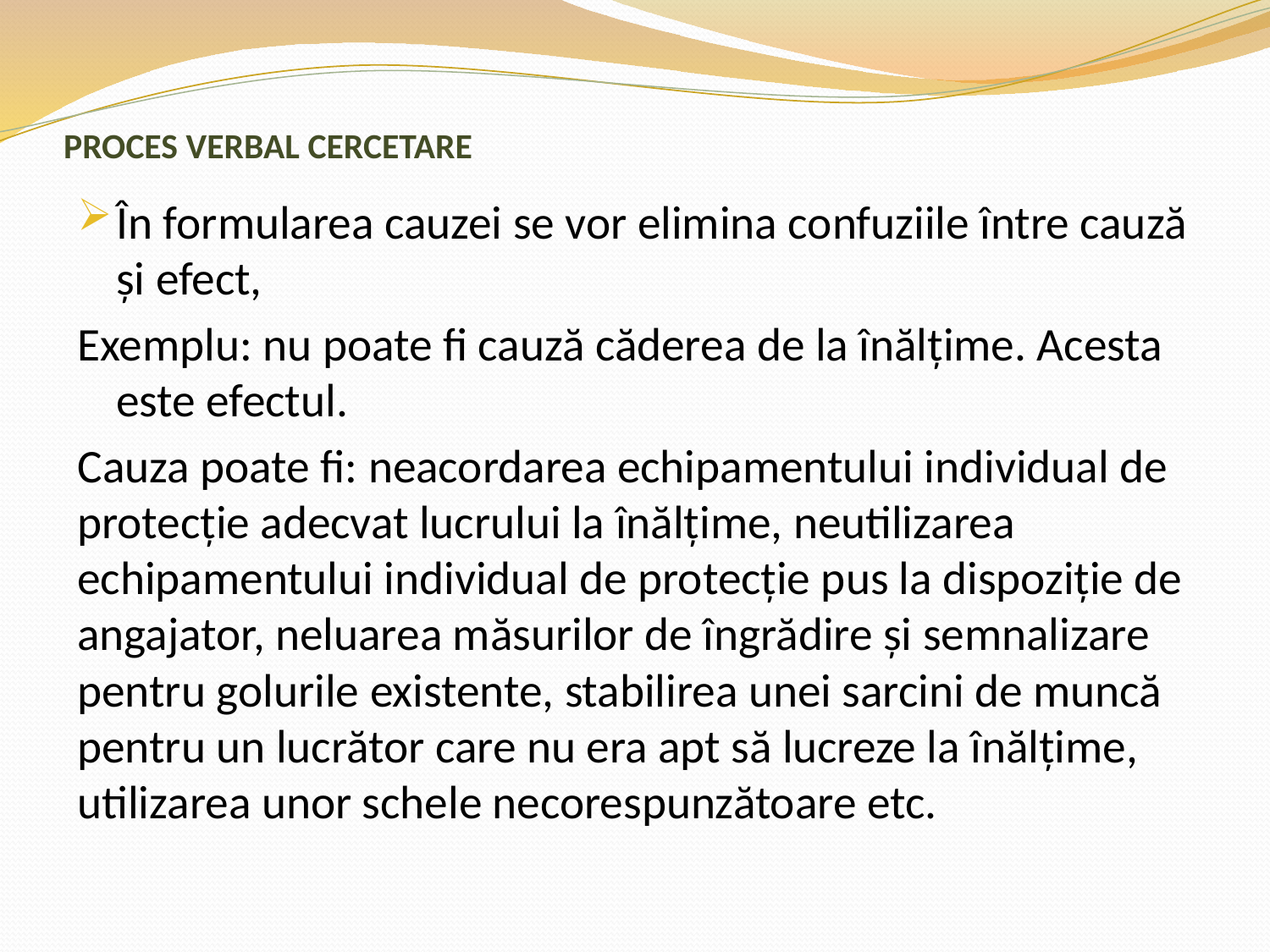

# PROCES VERBAL CERCETARE
În formularea cauzei se vor elimina confuziile între cauză şi efect,
Exemplu: nu poate fi cauză căderea de la înălţime. Acesta este efectul.
Cauza poate fi: neacordarea echipamentului individual de protecţie adecvat lucrului la înălţime, neutilizarea echipamentului individual de protecţie pus la dispoziţie de angajator, neluarea măsurilor de îngrădire şi semnalizare pentru golurile existente, stabilirea unei sarcini de muncă pentru un lucrător care nu era apt să lucreze la înălţime,  utilizarea unor schele necorespunzătoare etc.